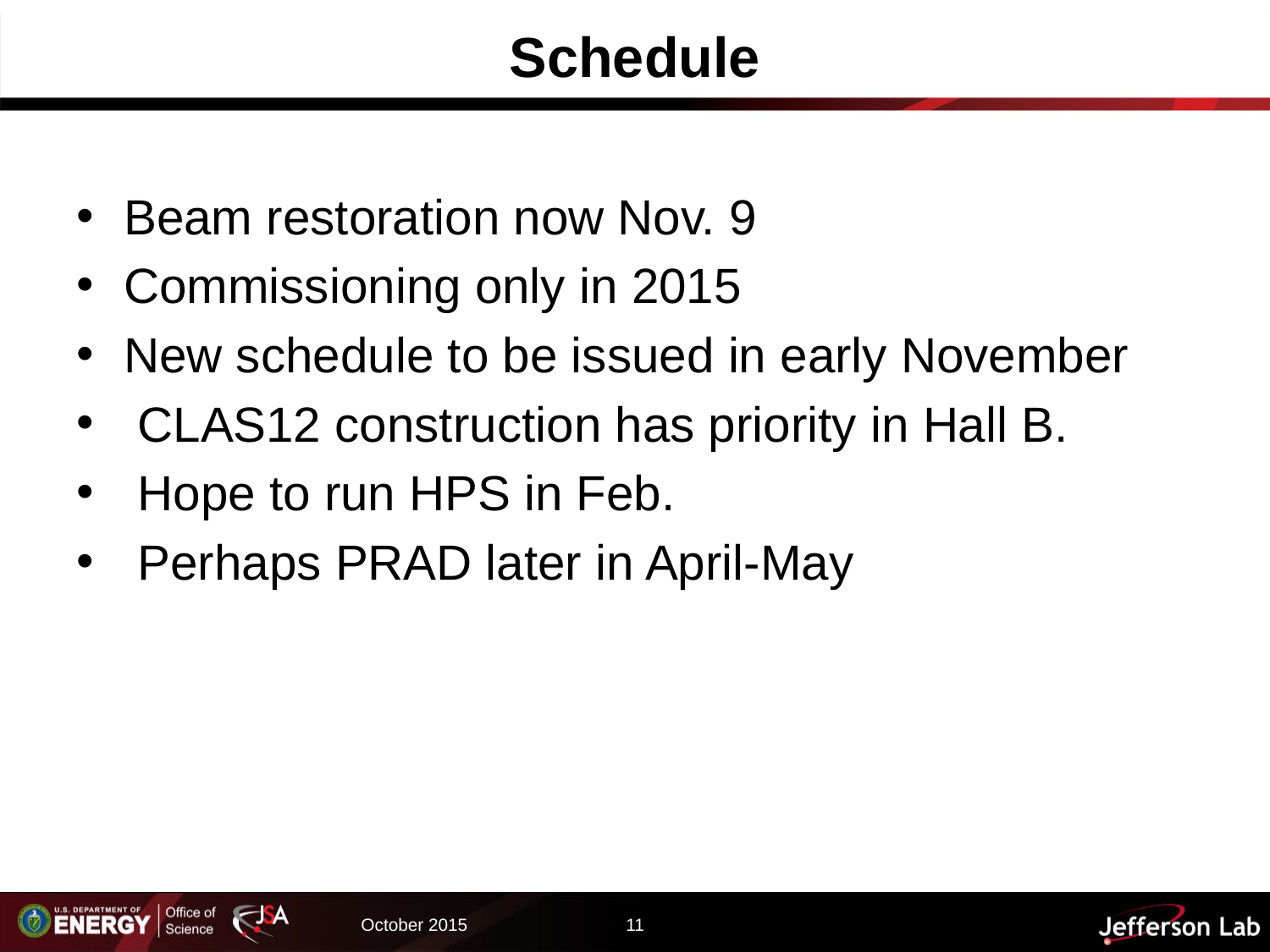

# Schedule
Beam restoration now Nov. 9
Commissioning only in 2015
New schedule to be issued in early November
 CLAS12 construction has priority in Hall B.
 Hope to run HPS in Feb.
 Perhaps PRAD later in April-May